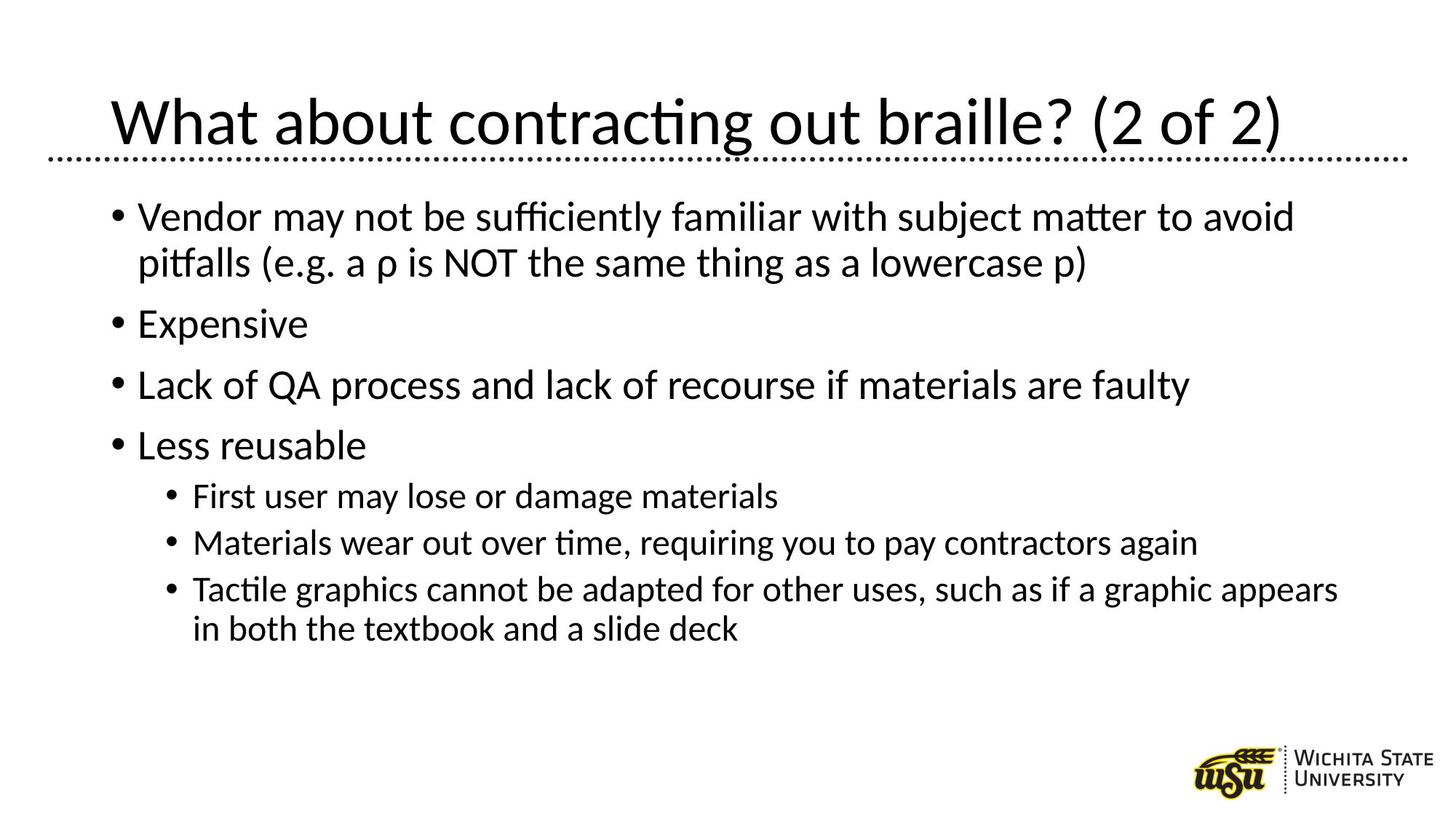

# What about contracting out braille? (2 of 2)
Vendor may not be sufficiently familiar with subject matter to avoid pitfalls (e.g. a ρ is NOT the same thing as a lowercase p)
Expensive
Lack of QA process and lack of recourse if materials are faulty
Less reusable
First user may lose or damage materials
Materials wear out over time, requiring you to pay contractors again
Tactile graphics cannot be adapted for other uses, such as if a graphic appears in both the textbook and a slide deck